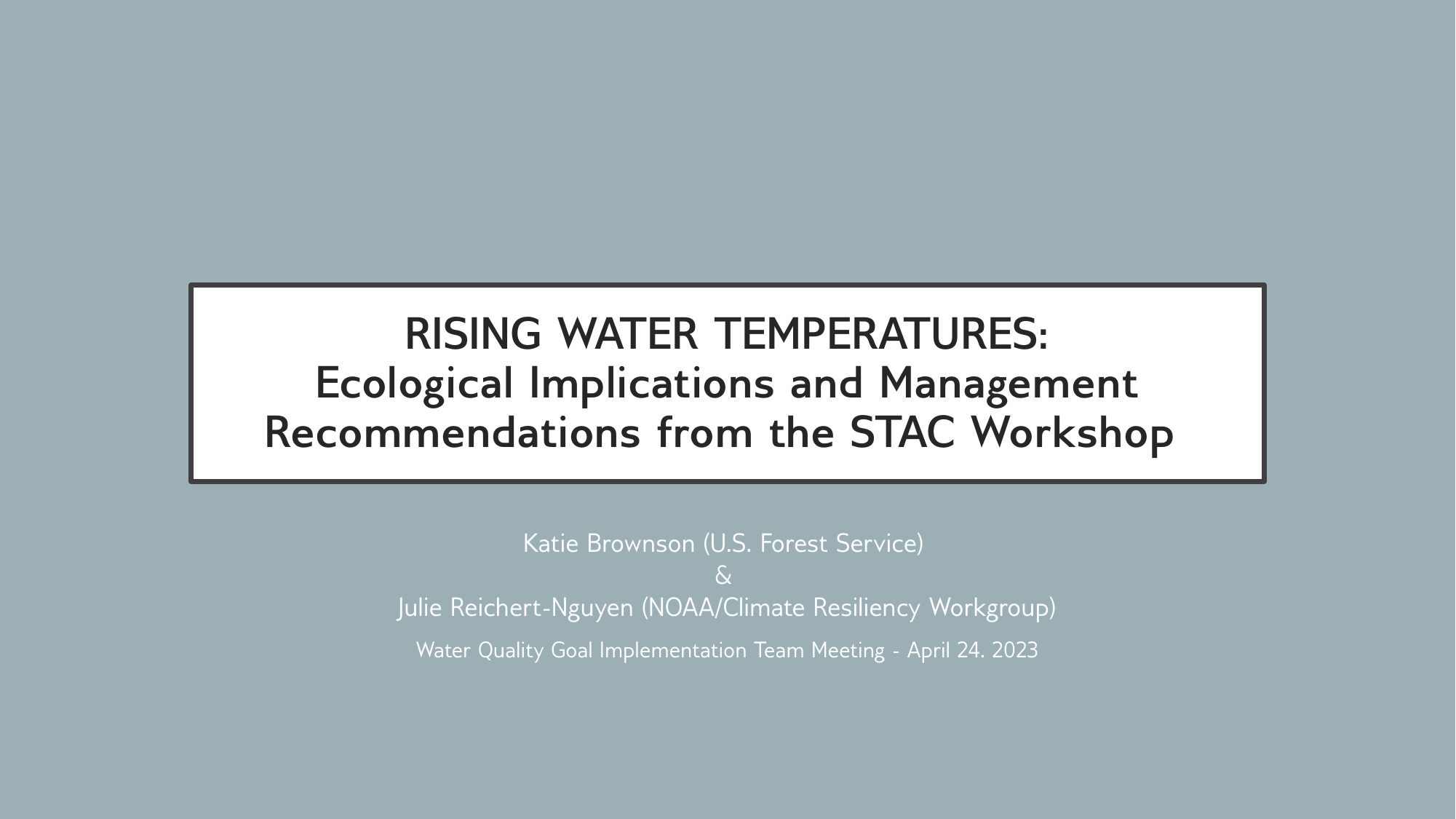

# RISING WATER TEMPERATURES:
Ecological Implications and Management Recommendations from the STAC Workshop
Katie Brownson (U.S. Forest Service)
&
Julie Reichert-Nguyen (NOAA/Climate Resiliency Workgroup)
Water Quality Goal Implementation Team Meeting - April 24. 2023